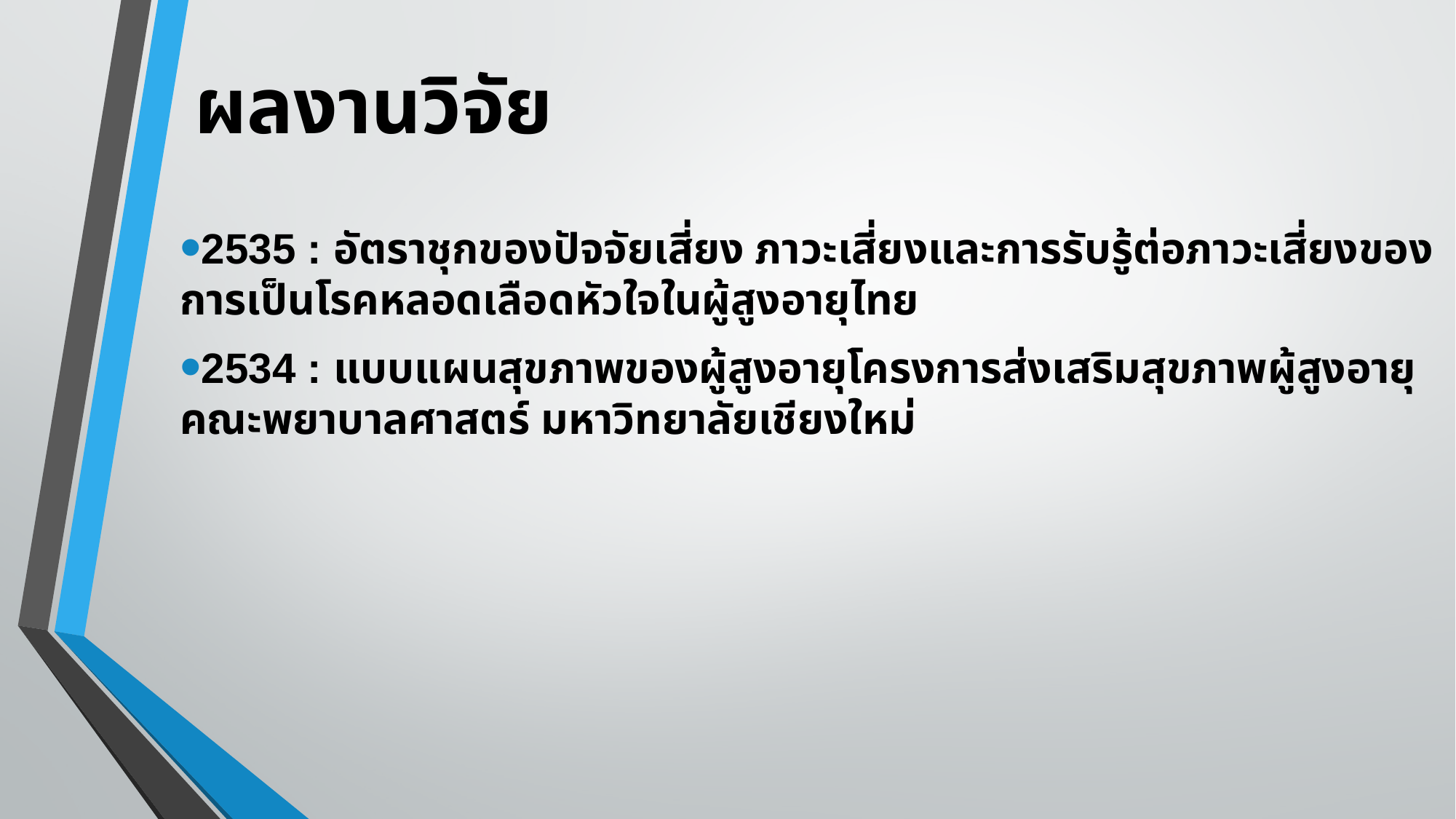

# ผลงานวิจัย
2535 : อัตราชุกของปัจจัยเสี่ยง ภาวะเสี่ยงและการรับรู้ต่อภาวะเสี่ยงของการเป็นโรคหลอดเลือดหัวใจในผู้สูงอายุไทย
2534 : แบบแผนสุขภาพของผู้สูงอายุโครงการส่งเสริมสุขภาพผู้สูงอายุ คณะพยาบาลศาสตร์ มหาวิทยาลัยเชียงใหม่